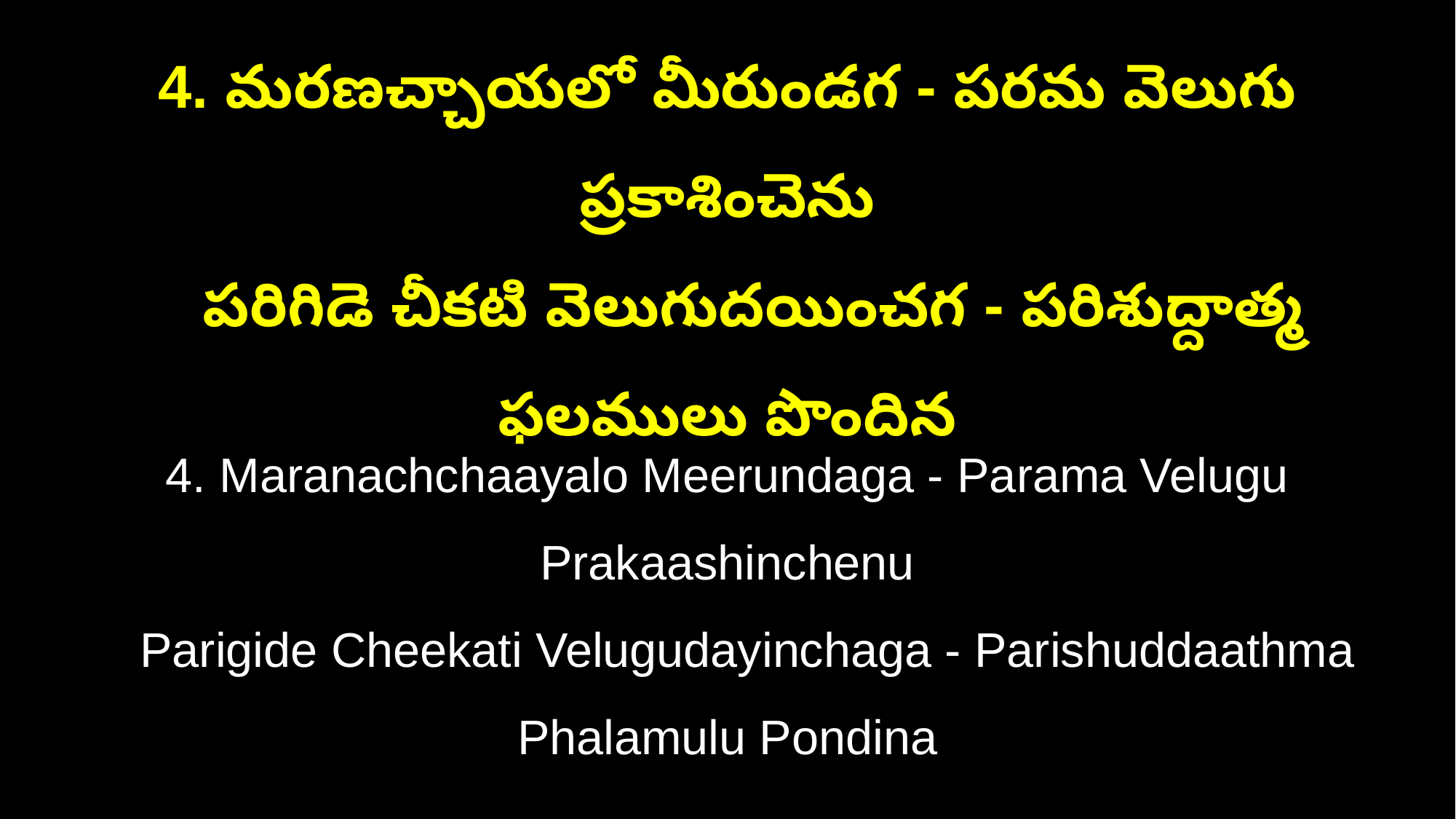

4. మరణచ్చాయలో మీరుండగ - పరమ వెలుగు ప్రకాశించెను
   పరిగిడె చీకటి వెలుగుదయించగ - పరిశుద్దాత్మ ఫలములు పొందిన
4. Maranachchaayalo Meerundaga - Parama Velugu Prakaashinchenu
   Parigide Cheekati Velugudayinchaga - Parishuddaathma Phalamulu Pondina